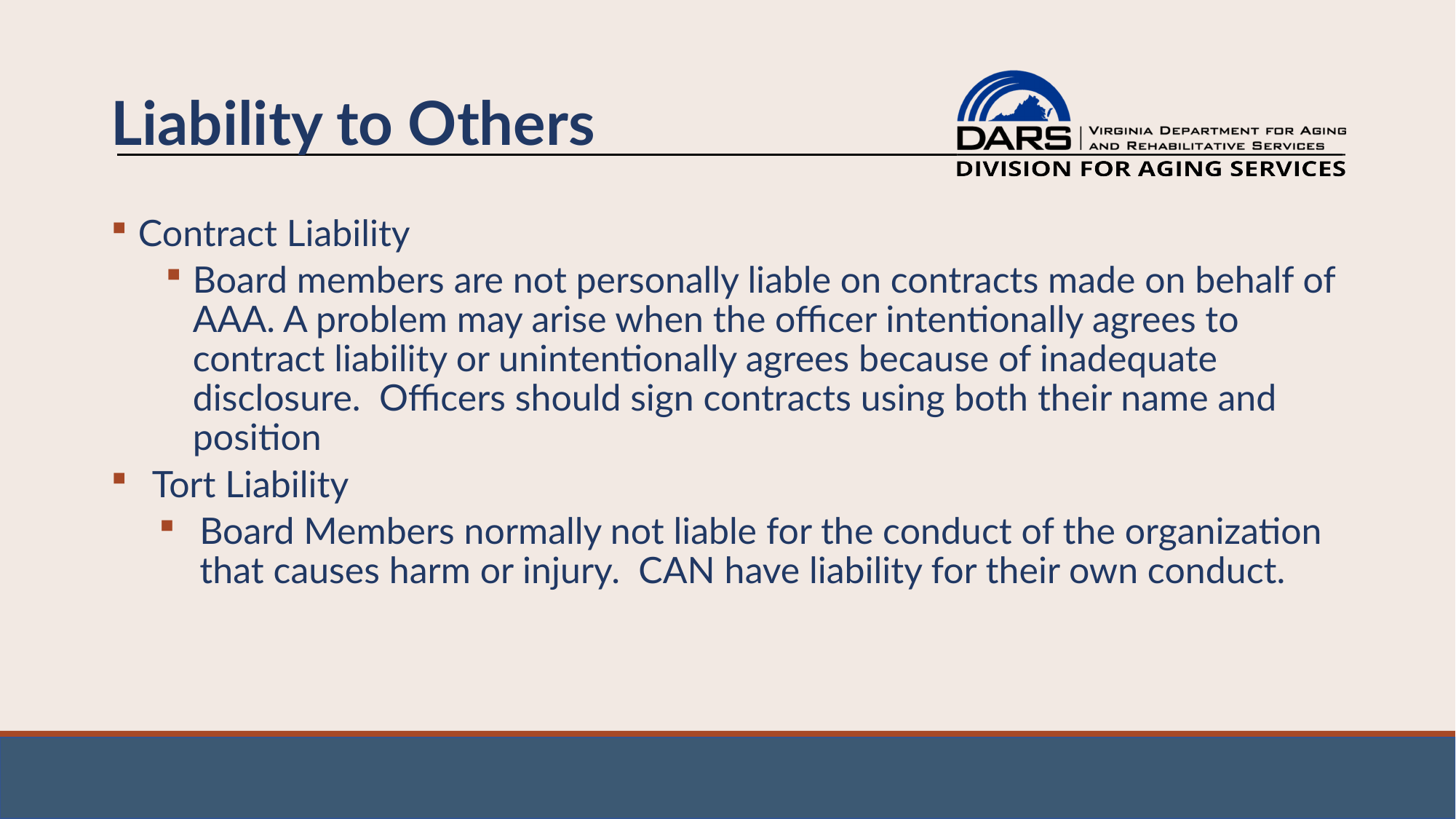

# Liability to Others
Contract Liability
Board members are not personally liable on contracts made on behalf of AAA. A problem may arise when the officer intentionally agrees to contract liability or unintentionally agrees because of inadequate disclosure.  Officers should sign contracts using both their name and position
Tort Liability
Board Members normally not liable for the conduct of the organization that causes harm or injury.  CAN have liability for their own conduct.